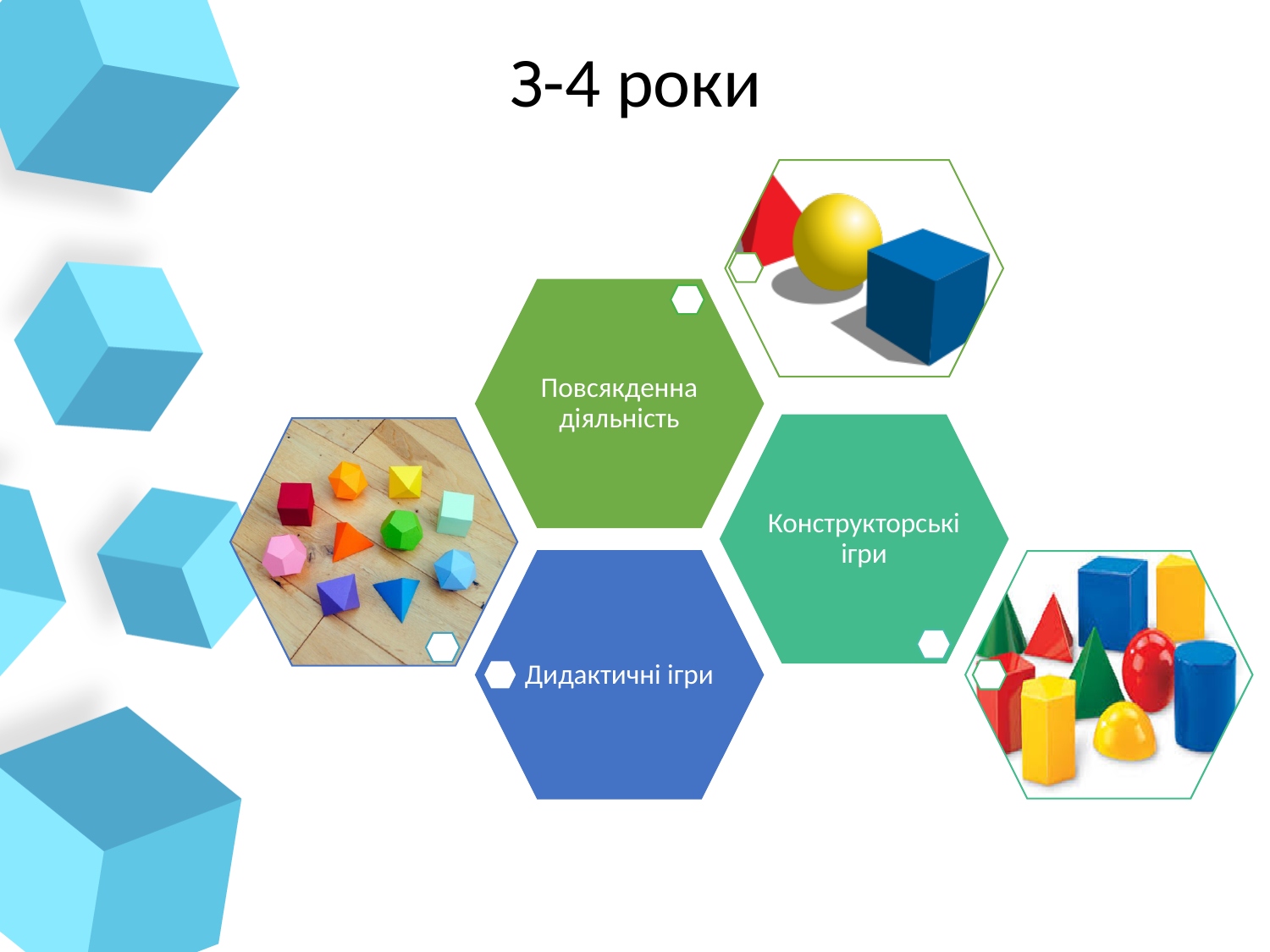

# З-4 роки
Дидактичні ігри
Конструкторські ігри
Повсякденна діяльність